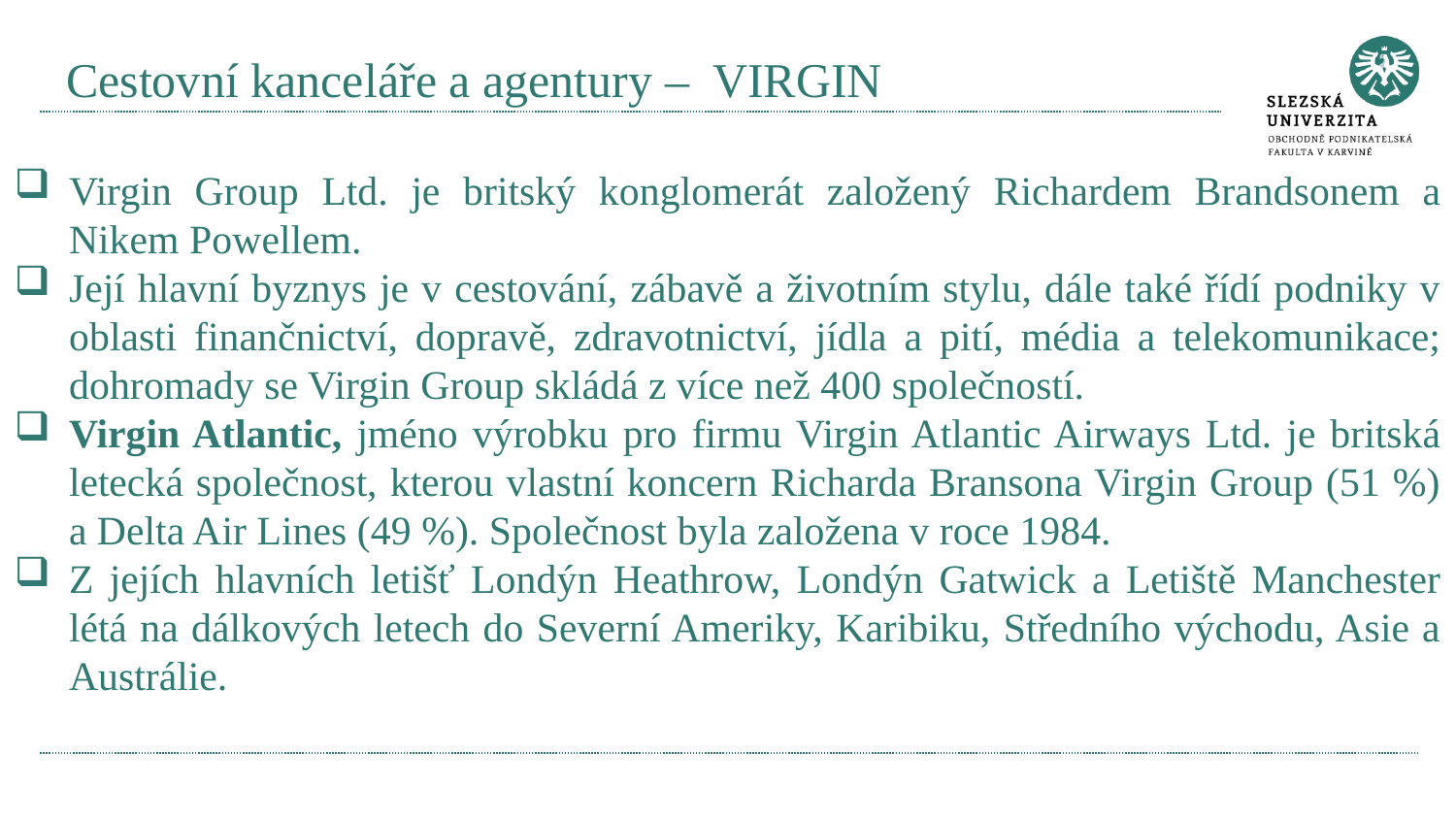

# Cestovní kanceláře a agentury –  VIRGIN
Virgin Group Ltd. je britský konglomerát založený Richardem Brandsonem a Nikem Powellem.
Její hlavní byznys je v cestování, zábavě a životním stylu, dále také řídí podniky v oblasti finančnictví, dopravě, zdravotnictví, jídla a pití, média a telekomunikace; dohromady se Virgin Group skládá z více než 400 společností.
Virgin Atlantic, jméno výrobku pro firmu Virgin Atlantic Airways Ltd. je britská letecká společnost, kterou vlastní koncern Richarda Bransona Virgin Group (51 %) a Delta Air Lines (49 %). Společnost byla založena v roce 1984.
Z jejích hlavních letišť Londýn Heathrow, Londýn Gatwick a Letiště Manchester létá na dálkových letech do Severní Ameriky, Karibiku, Středního východu, Asie a Austrálie.